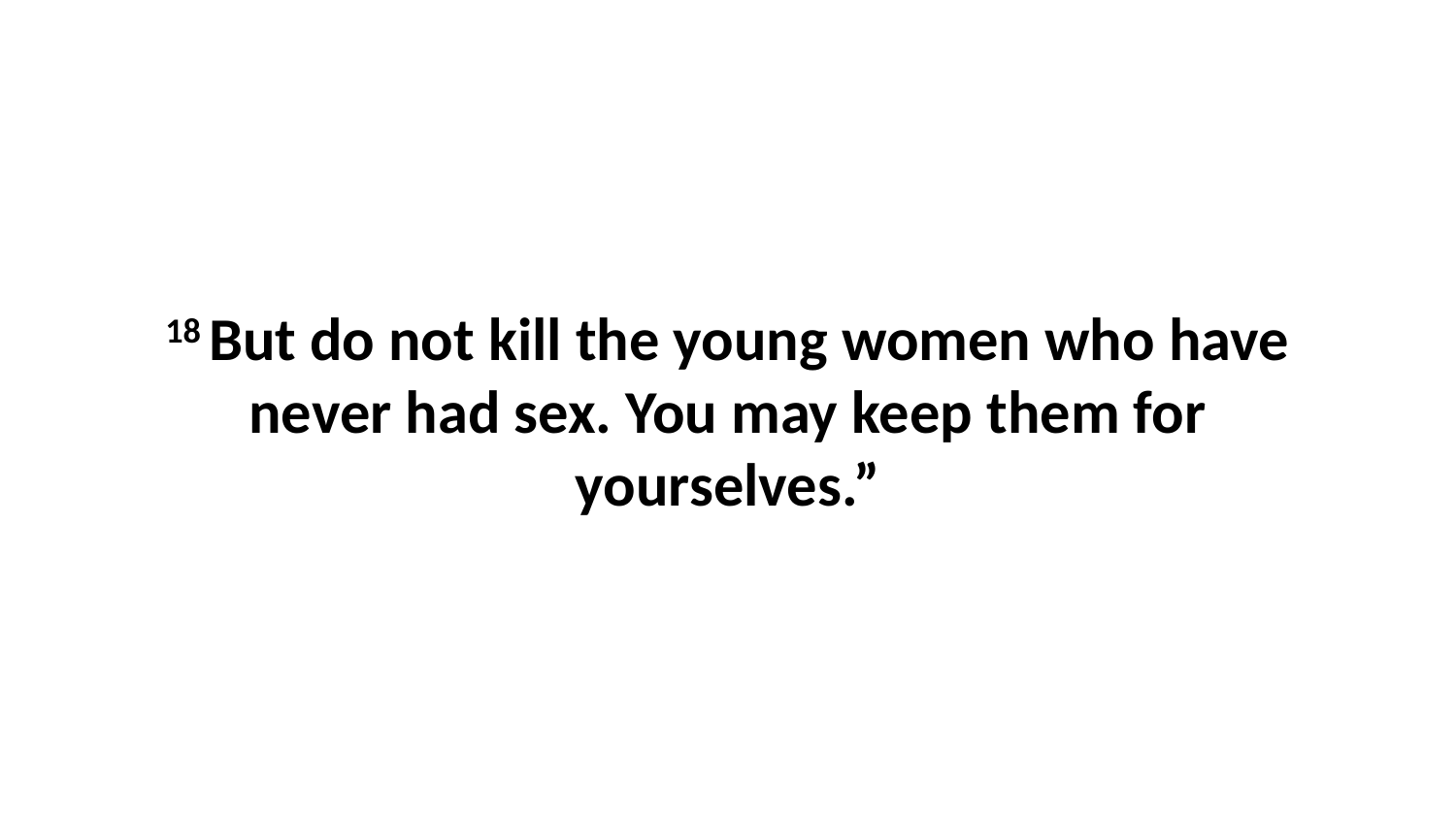

18 But do not kill the young women who have never had sex. You may keep them for yourselves.”